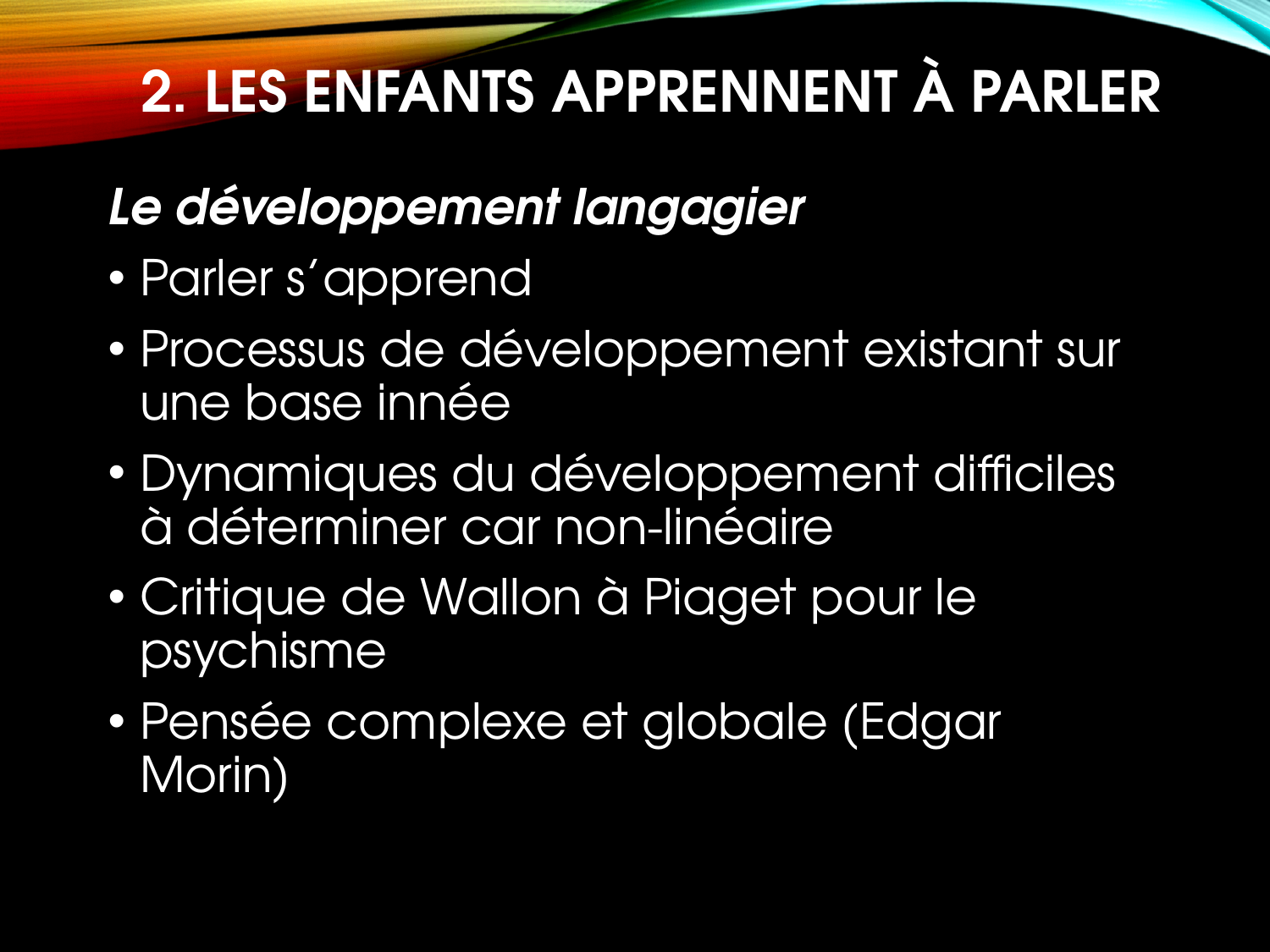

# 2. Les enfants apprennent à parler
Le développement langagier
Parler s’apprend
Processus de développement existant sur une base innée
Dynamiques du développement difficiles à déterminer car non-linéaire
Critique de Wallon à Piaget pour le psychisme
Pensée complexe et globale (Edgar Morin)